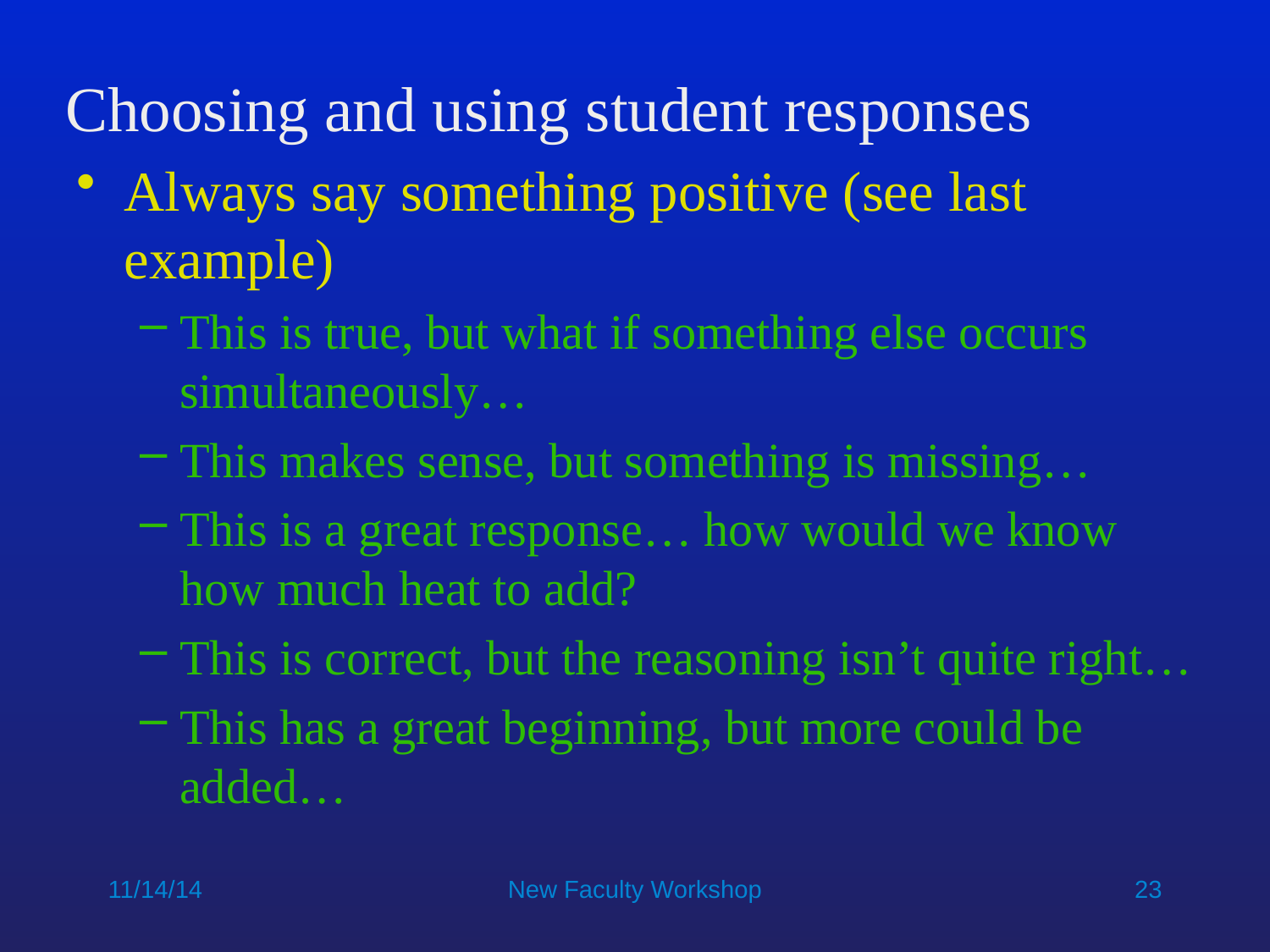

# Choosing and using student responses
Always say something positive (see last example)
This is true, but what if something else occurs simultaneously…
This makes sense, but something is missing…
This is a great response… how would we know how much heat to add?
This is correct, but the reasoning isn’t quite right…
This has a great beginning, but more could be added…

11/14/14
New Faculty Workshop